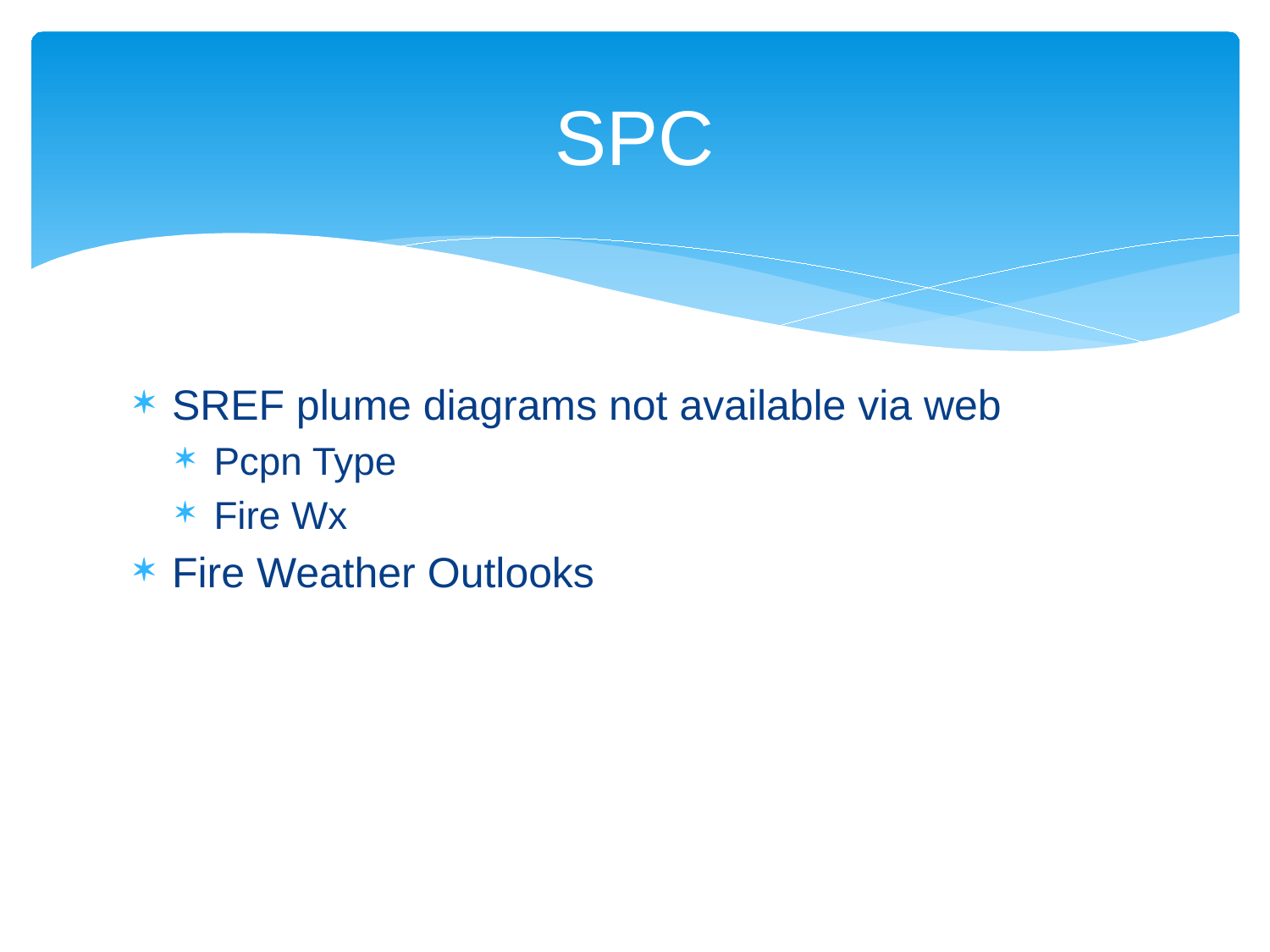

# SPC
SREF plume diagrams not available via web
Pcpn Type
Fire Wx
Fire Weather Outlooks